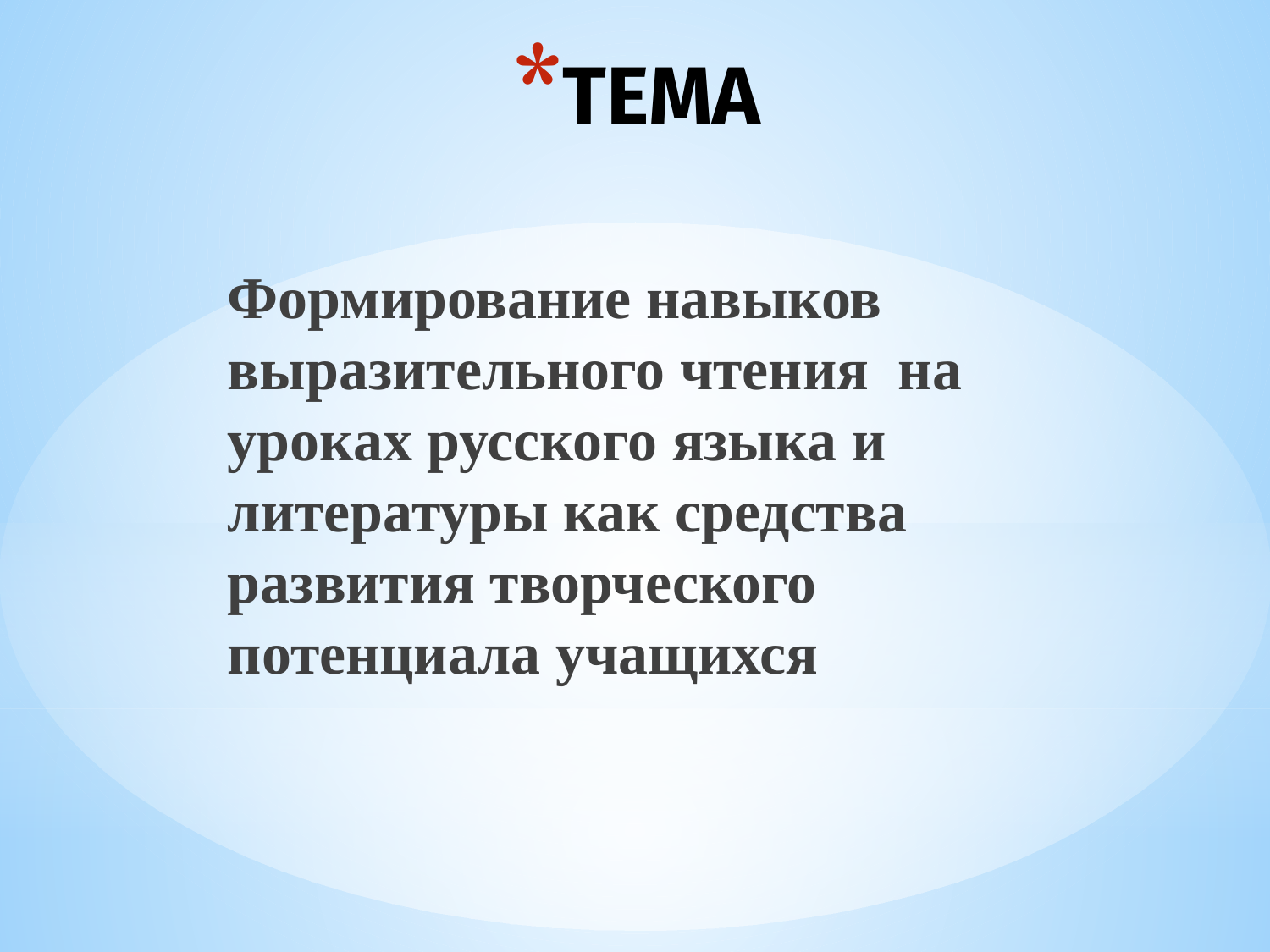

# ТЕМА

Формирование навыков выразительного чтения  на уроках русского языка и литературы как средства развития творческого потенциала учащихся